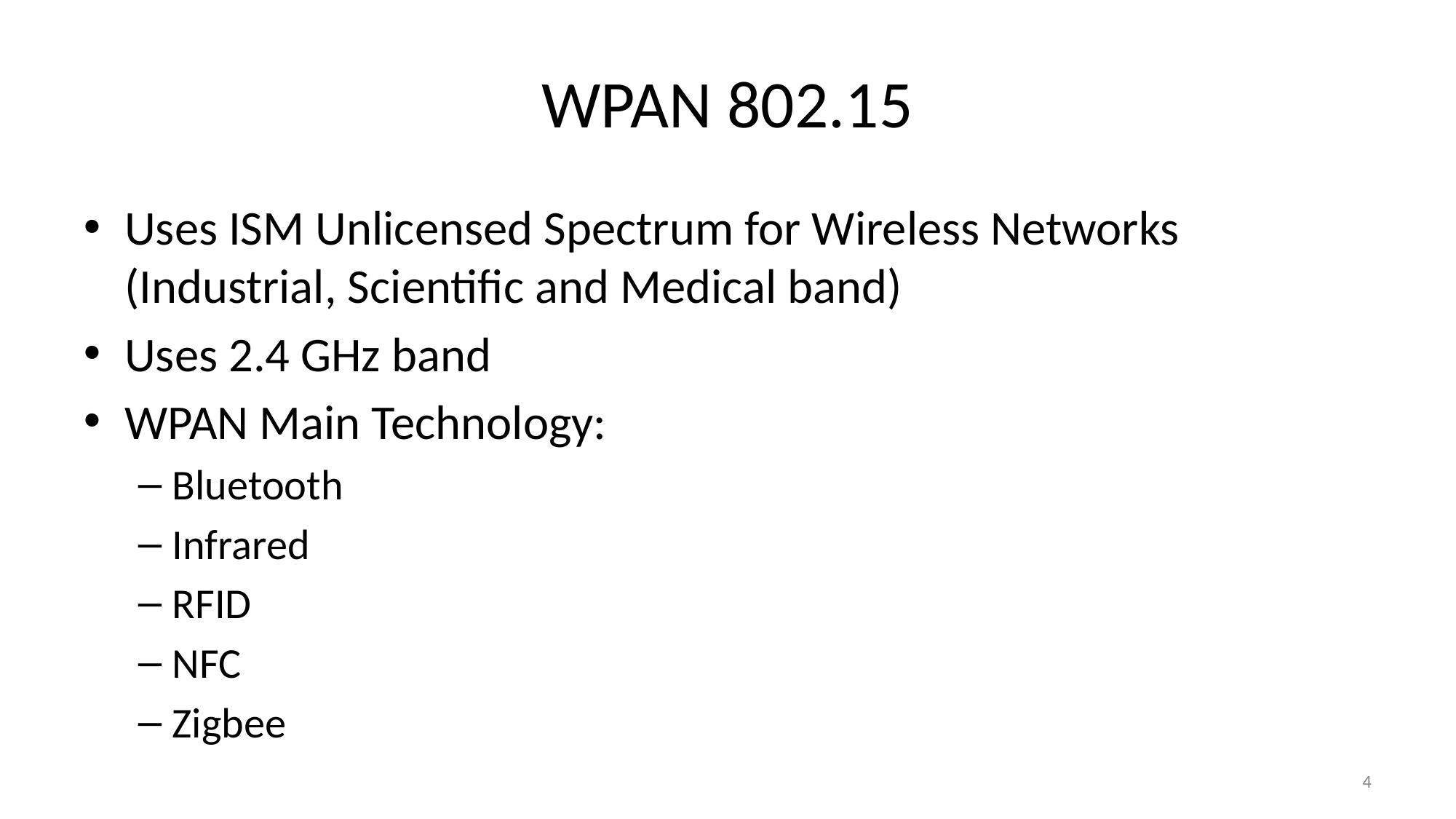

# WPAN 802.15
Uses ISM Unlicensed Spectrum for Wireless Networks (Industrial, Scientific and Medical band)
Uses 2.4 GHz band
WPAN Main Technology:
Bluetooth
Infrared
RFID
NFC
Zigbee

4